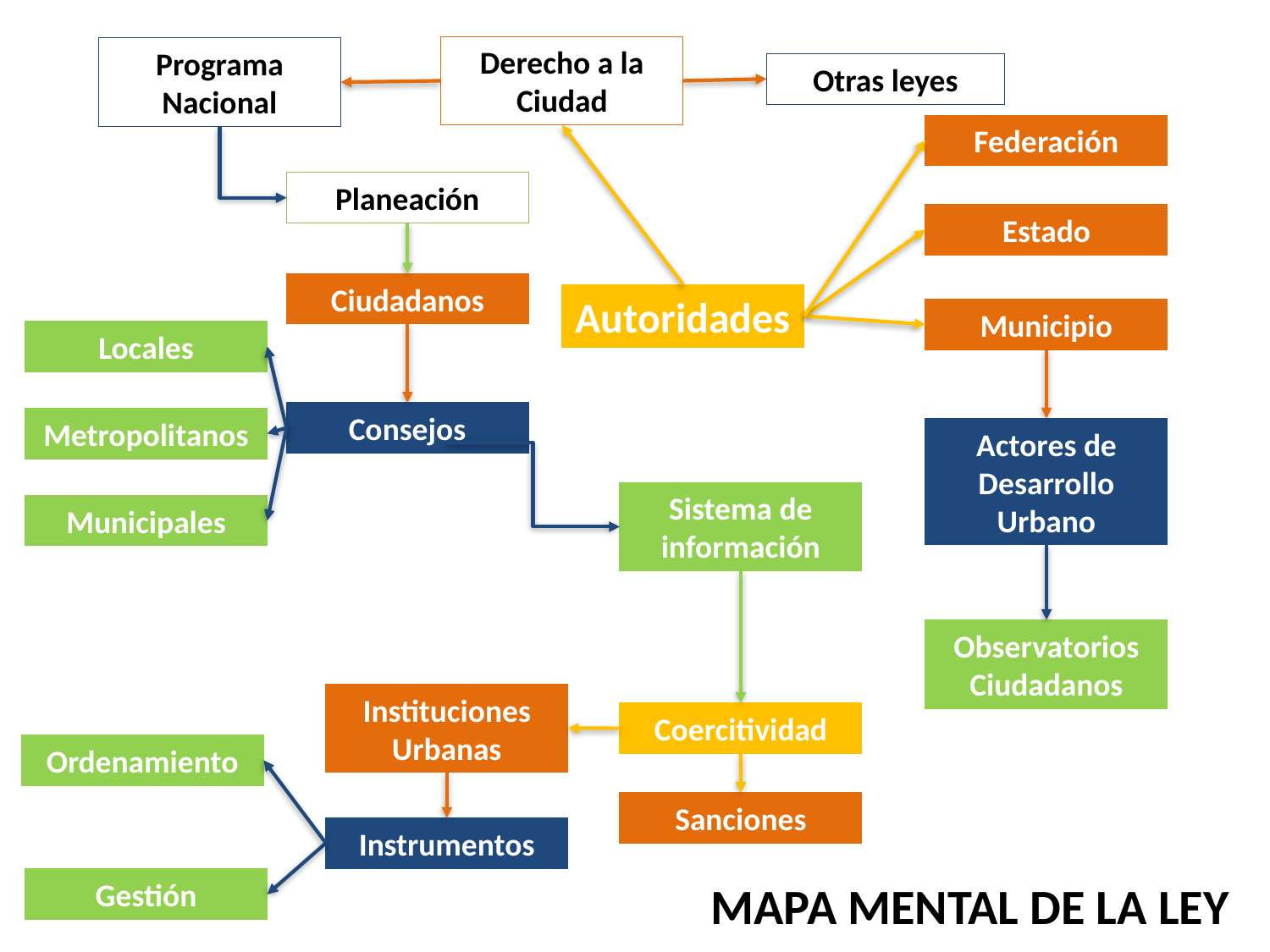

Derecho a la Ciudad
Programa Nacional
Otras leyes
Federación
Planeación
Estado
Ciudadanos
Autoridades
Municipio
Locales
Consejos
Metropolitanos
Actores de Desarrollo Urbano
Sistema de información
Municipales
Observatorios Ciudadanos
Instituciones Urbanas
Coercitividad
Ordenamiento
Sanciones
Instrumentos
Gestión
MAPA MENTAL DE LA LEY